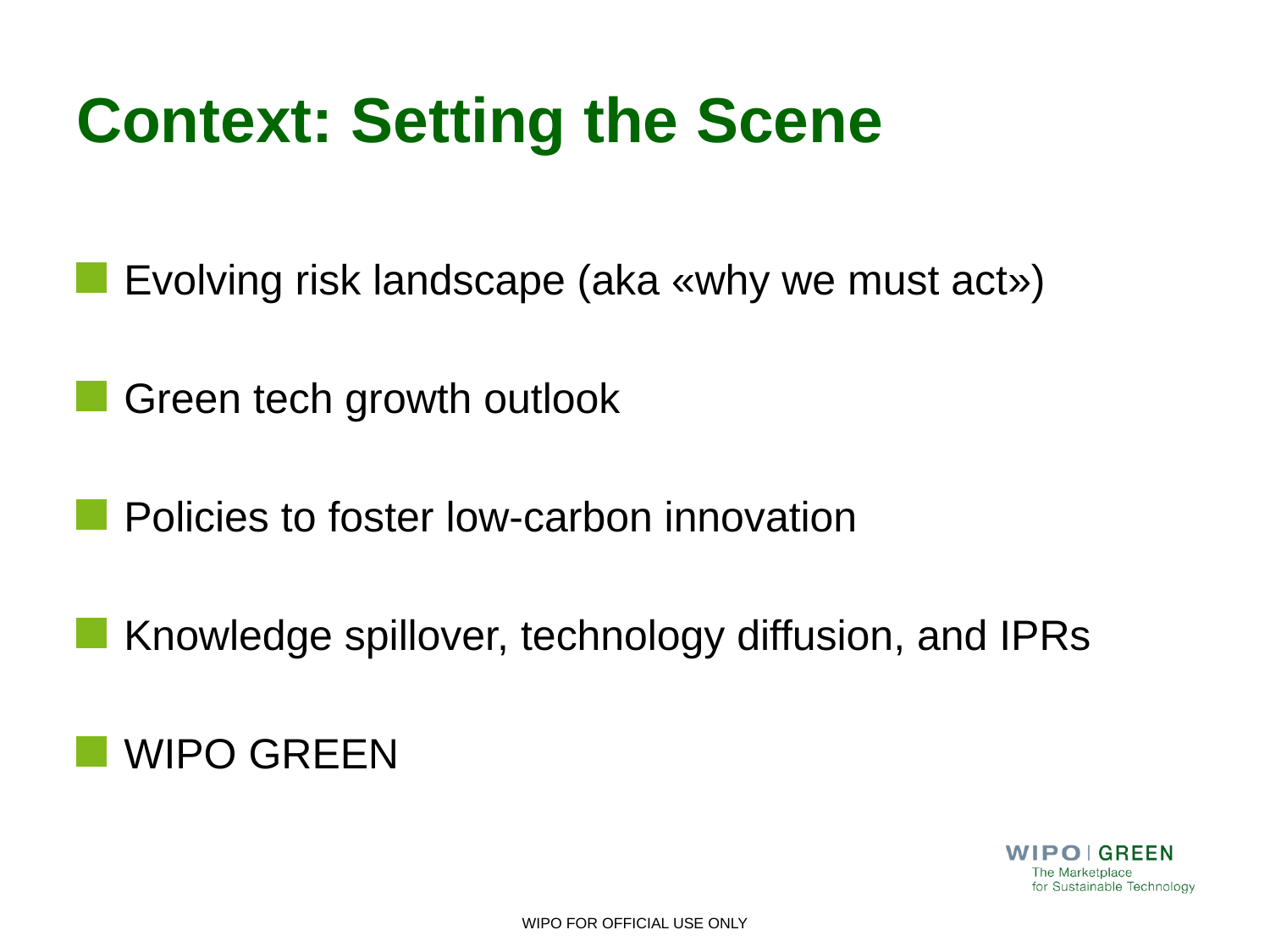

# Context: Setting the Scene
Evolving risk landscape (aka «why we must act»)

Green tech growth outlook

Policies to foster low-carbon innovation

Knowledge spillover, technology diffusion, and IPRs

WIPO GREEN